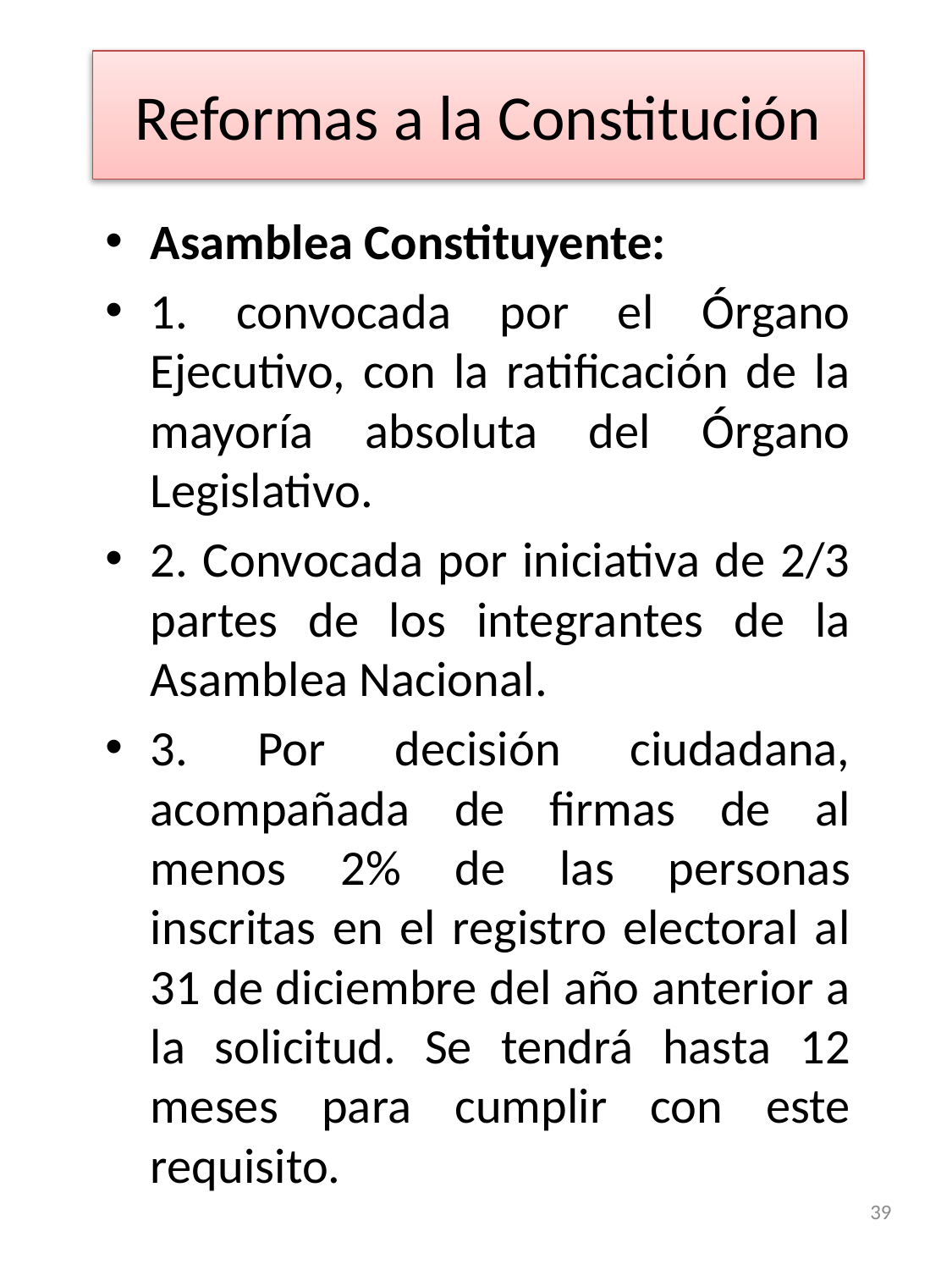

# Reformas a la Constitución
Asamblea Constituyente:
1. convocada por el Órgano Ejecutivo, con la ratificación de la mayoría absoluta del Órgano Legislativo.
2. Convocada por iniciativa de 2/3 partes de los integrantes de la Asamblea Nacional.
3. Por decisión ciudadana, acompañada de firmas de al menos 2% de las personas inscritas en el registro electoral al 31 de diciembre del año anterior a la solicitud. Se tendrá hasta 12 meses para cumplir con este requisito.
39